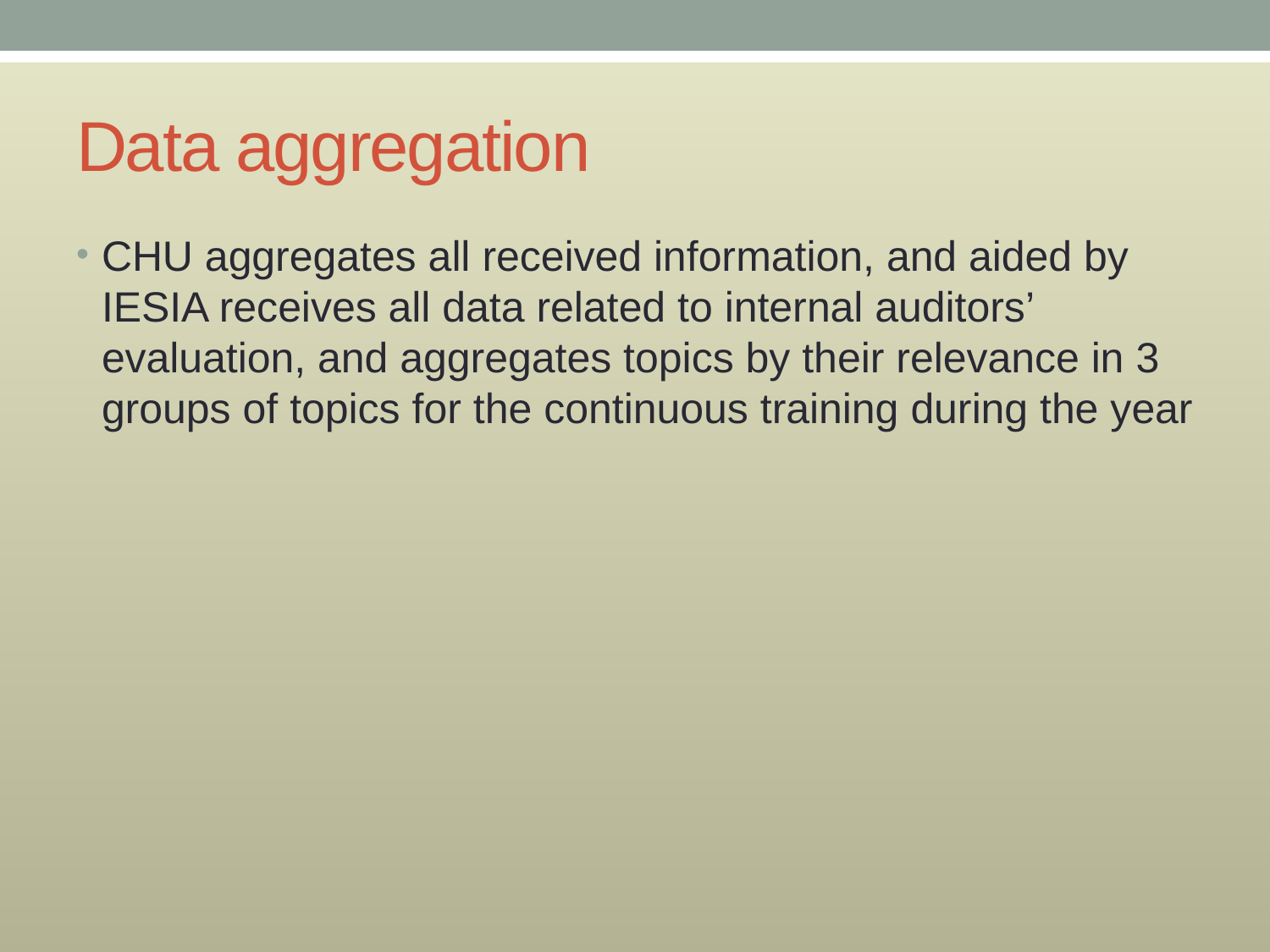

# Data aggregation
CHU aggregates all received information, and aided by IESIA receives all data related to internal auditors’ evaluation, and aggregates topics by their relevance in 3 groups of topics for the continuous training during the year